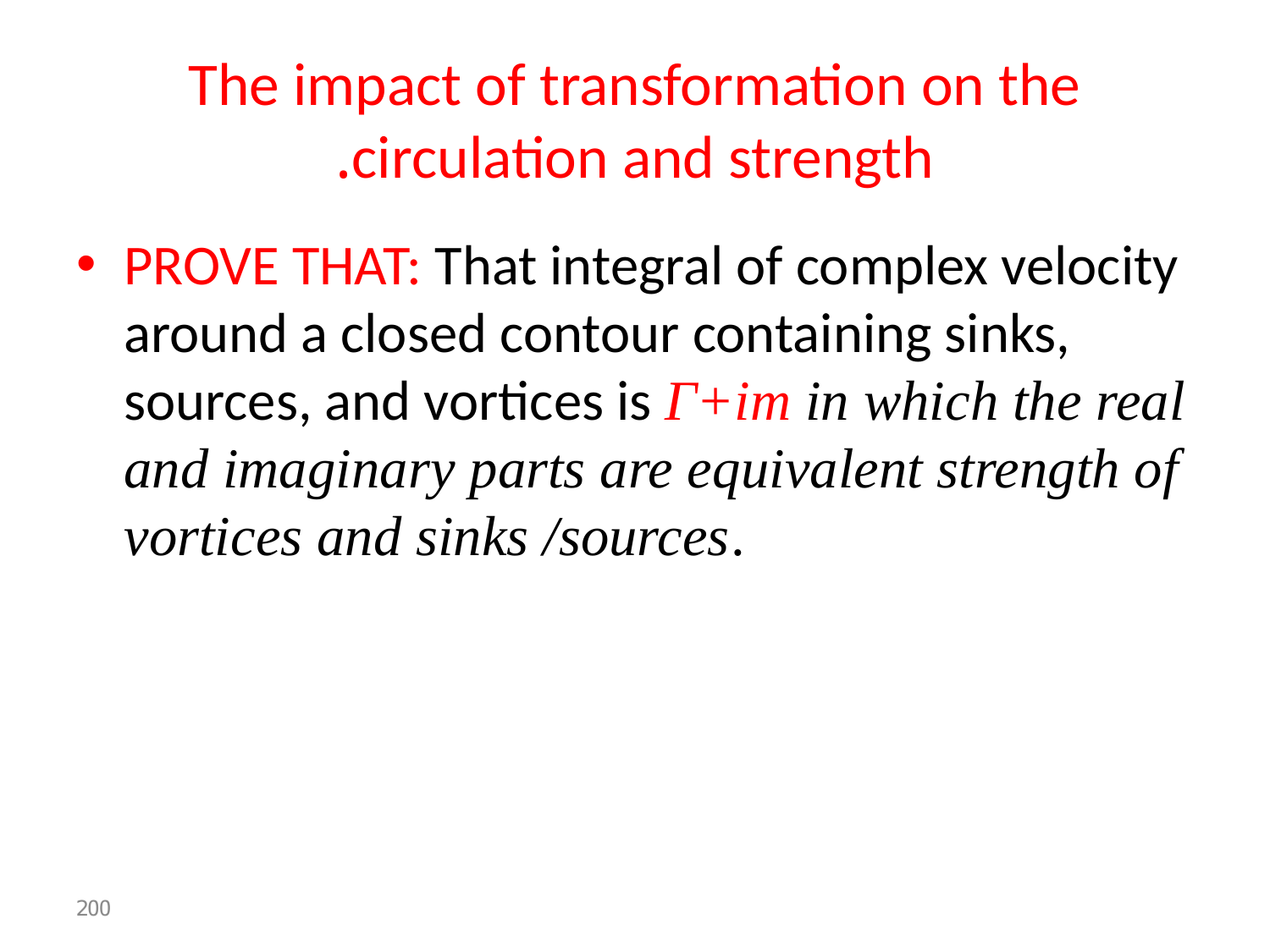

# The impact of transformation on the circulation and strength.
PROVE THAT: That integral of complex velocity around a closed contour containing sinks, sources, and vortices is Γ+im in which the real and imaginary parts are equivalent strength of vortices and sinks /sources.

200